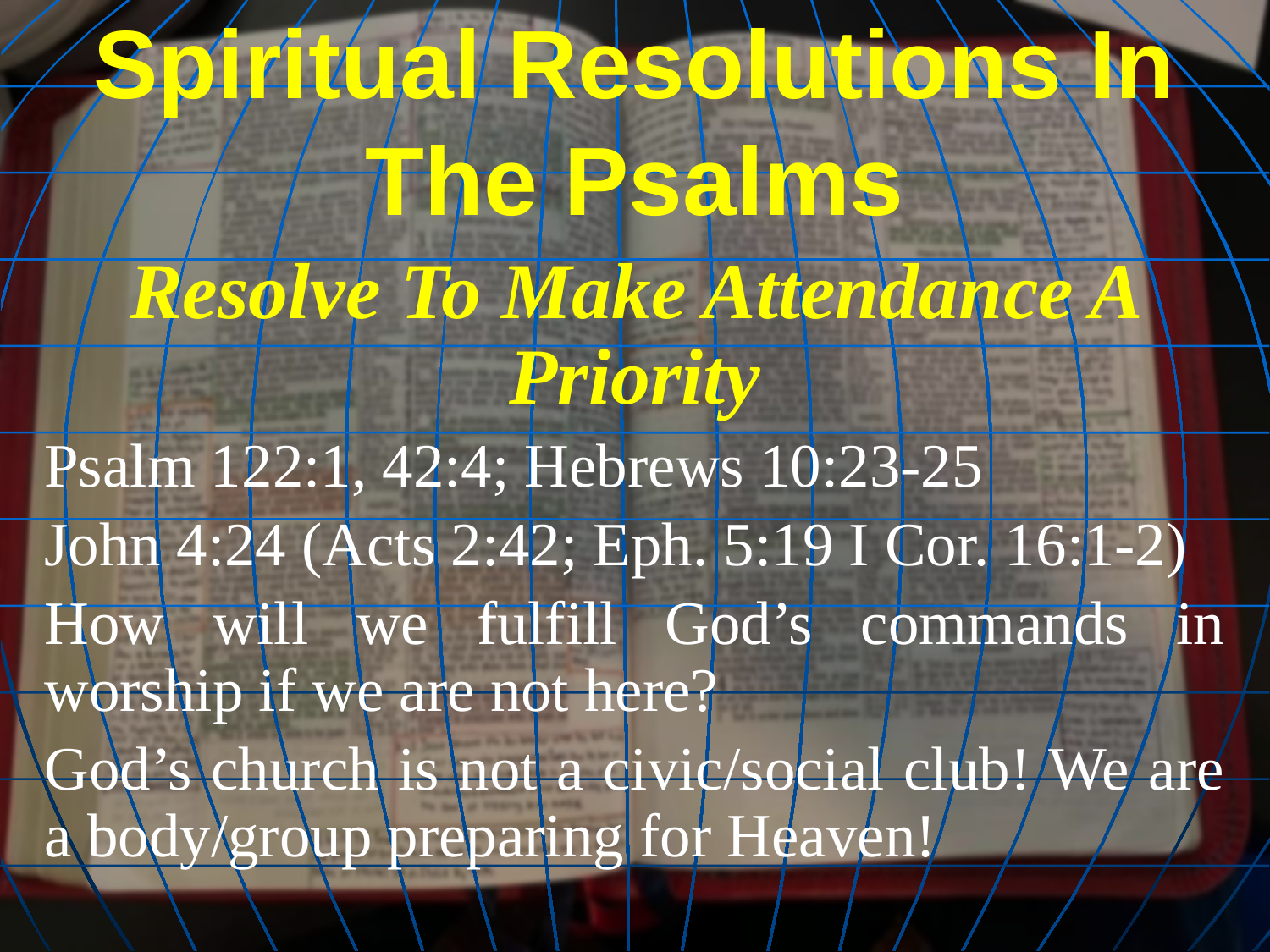

# Spiritual Resolutions In The Psalms
Resolve To Make Attendance A Priority
Psalm 122:1, 42:4; Hebrews 10:23-25
John 4:24 (Acts 2:42; Eph. 5:19 I Cor. 16:1-2)
How will we fulfill God’s commands in worship if we are not here?
God’s church is not a civic/social club! We are a body/group preparing for Heaven!